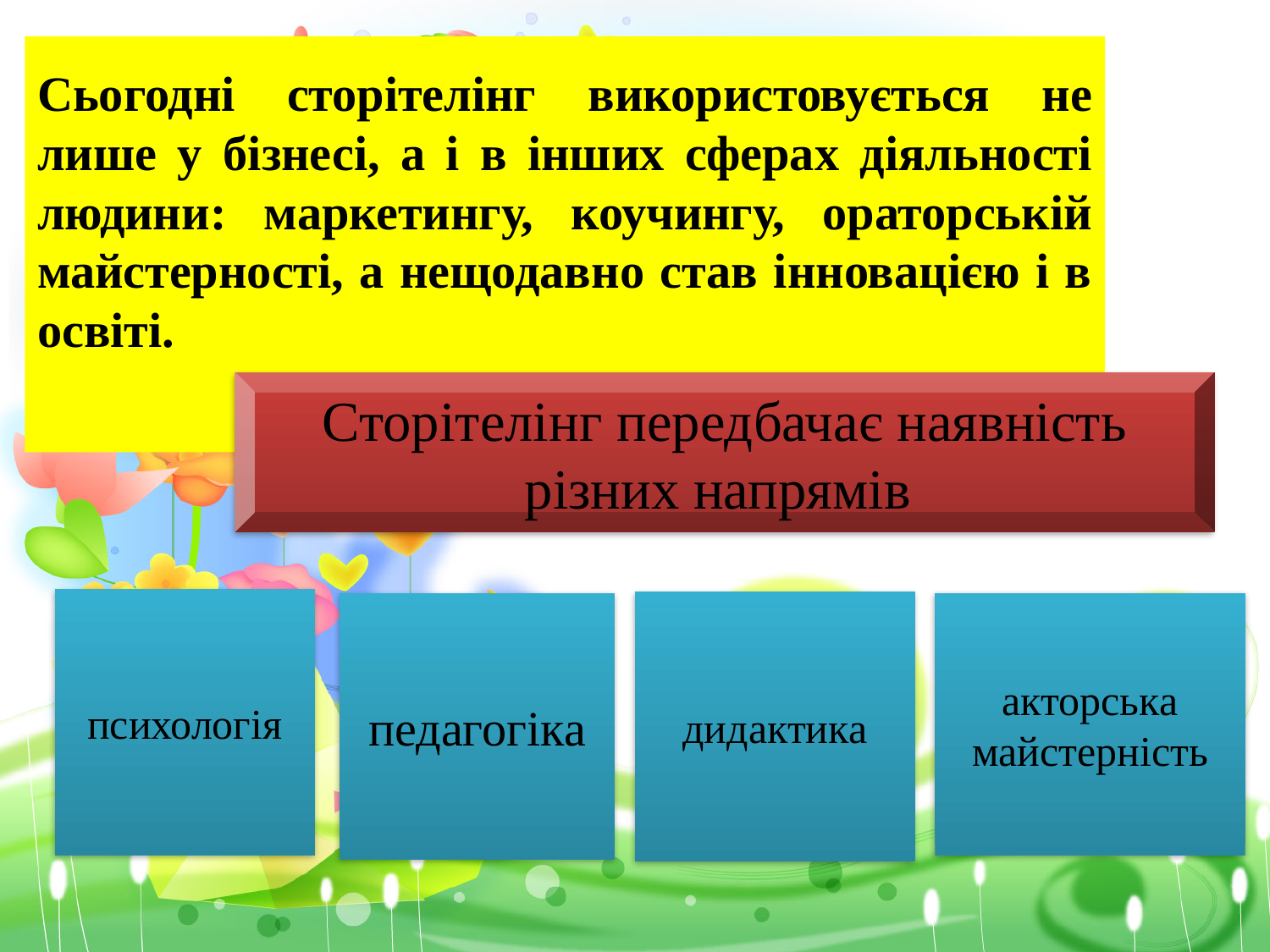

Сьогодні сторітелінг використовується не лише у бізнесі, а і в інших сферах діяльності людини: маркетингу, коучингу, ораторській майстерності, а нещодавно став інновацією і в освіті.
#

Сторітелінг передбачає наявність різних напрямів
психологія
дидактика
педагогіка
акторська майстерність